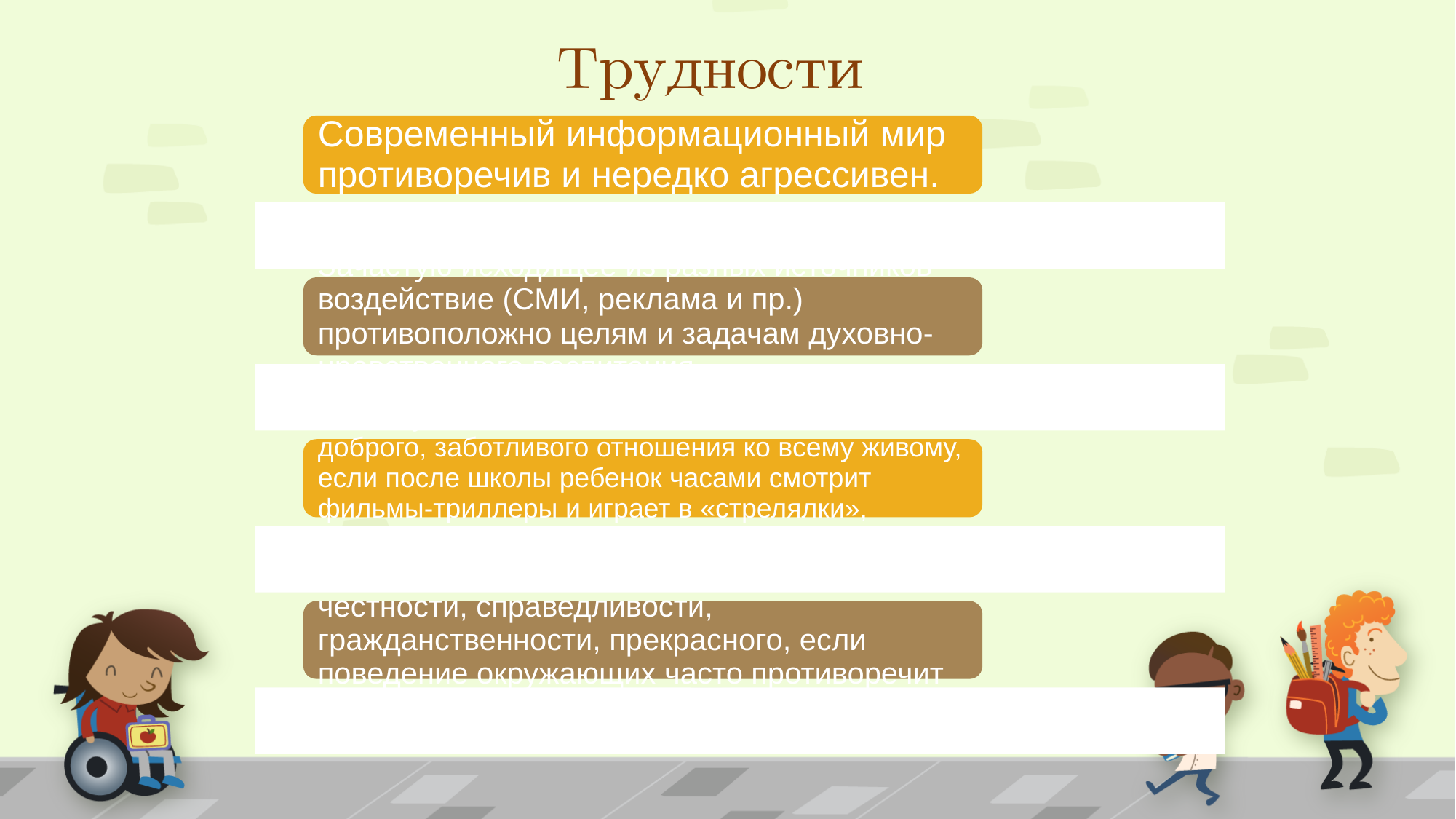

Трудности
Современный информационный мир противоречив и нередко агрессивен.
Невозможно в ребёнке воспитать чувства честности, справедливости, гражданственности, прекрасного, если поведение окружающих часто противоречит нормам морали.
Зачастую исходящее из разных источников воздействие (СМИ, реклама и пр.) противоположно целям и задачам духовно-нравственного воспитания
Поэтому невозможно воспитывать в школьнике доброго, заботливого отношения ко всему живому, если после школы ребенок часами смотрит фильмы-триллеры и играет в «стрелялки», провоцирующие насилие и жестокость.